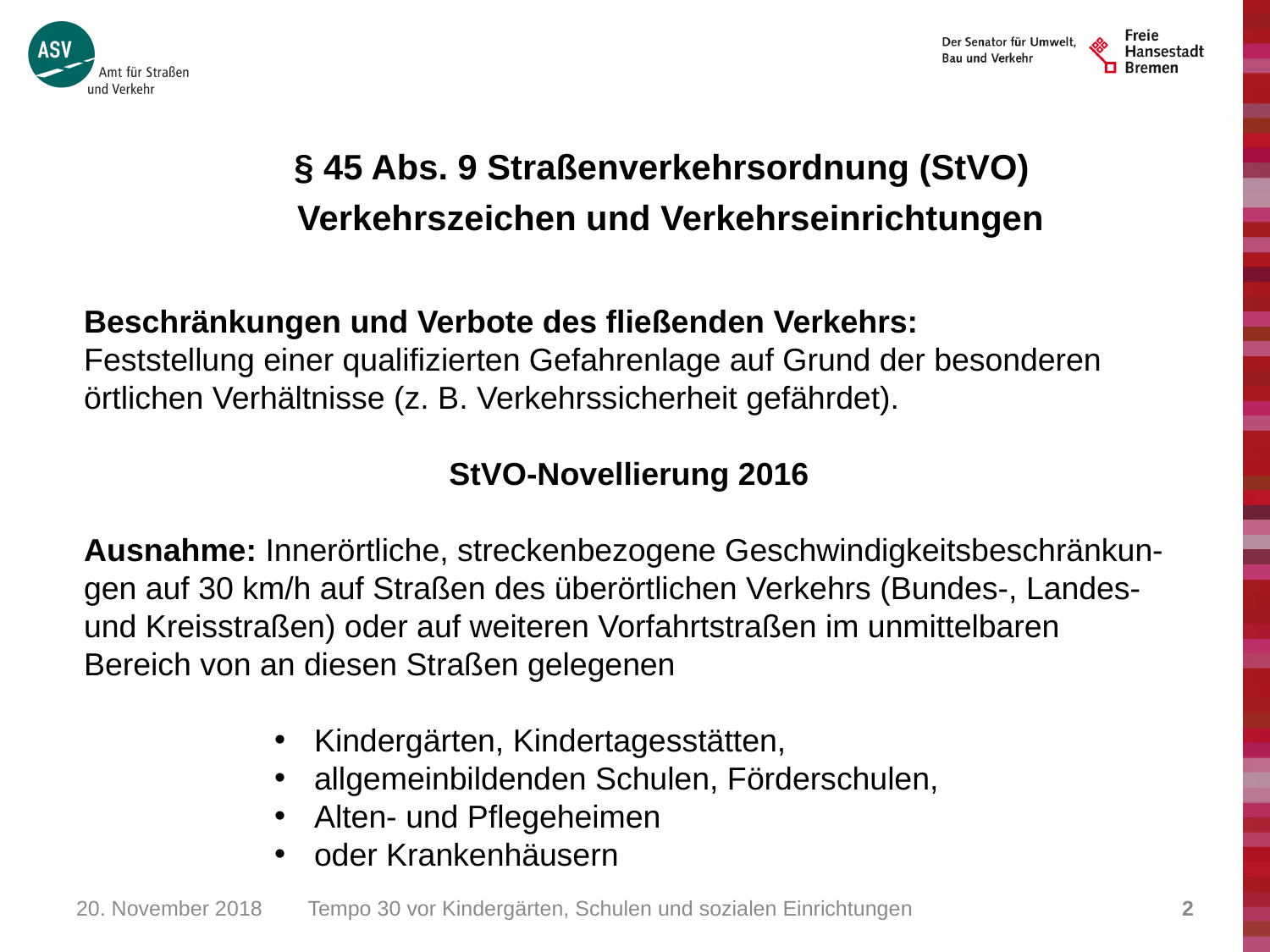

§ 45 Abs. 9 Straßenverkehrsordnung (StVO)
            Verkehrszeichen und Verkehrseinrichtungen
Beschränkungen und Verbote des fließenden Verkehrs:
Feststellung einer qualifizierten Gefahrenlage auf Grund der besonderen örtlichen Verhältnisse (z. B. Verkehrssicherheit gefährdet).

StVO-Novellierung 2016
Ausnahme: Innerörtliche, streckenbezogene Geschwindigkeitsbeschränkun-gen auf 30 km/h auf Straßen des überörtlichen Verkehrs (Bundes-, Landes- und Kreisstraßen) oder auf weiteren Vorfahrtstraßen im unmittelbaren Bereich von an diesen Straßen gelegenen

Kindergärten, Kindertagesstätten,
allgemeinbildenden Schulen, Förderschulen,
Alten- und Pflegeheimen
oder Krankenhäusern

20. November 2018
Tempo 30 vor Kindergärten, Schulen und sozialen Einrichtungen
2